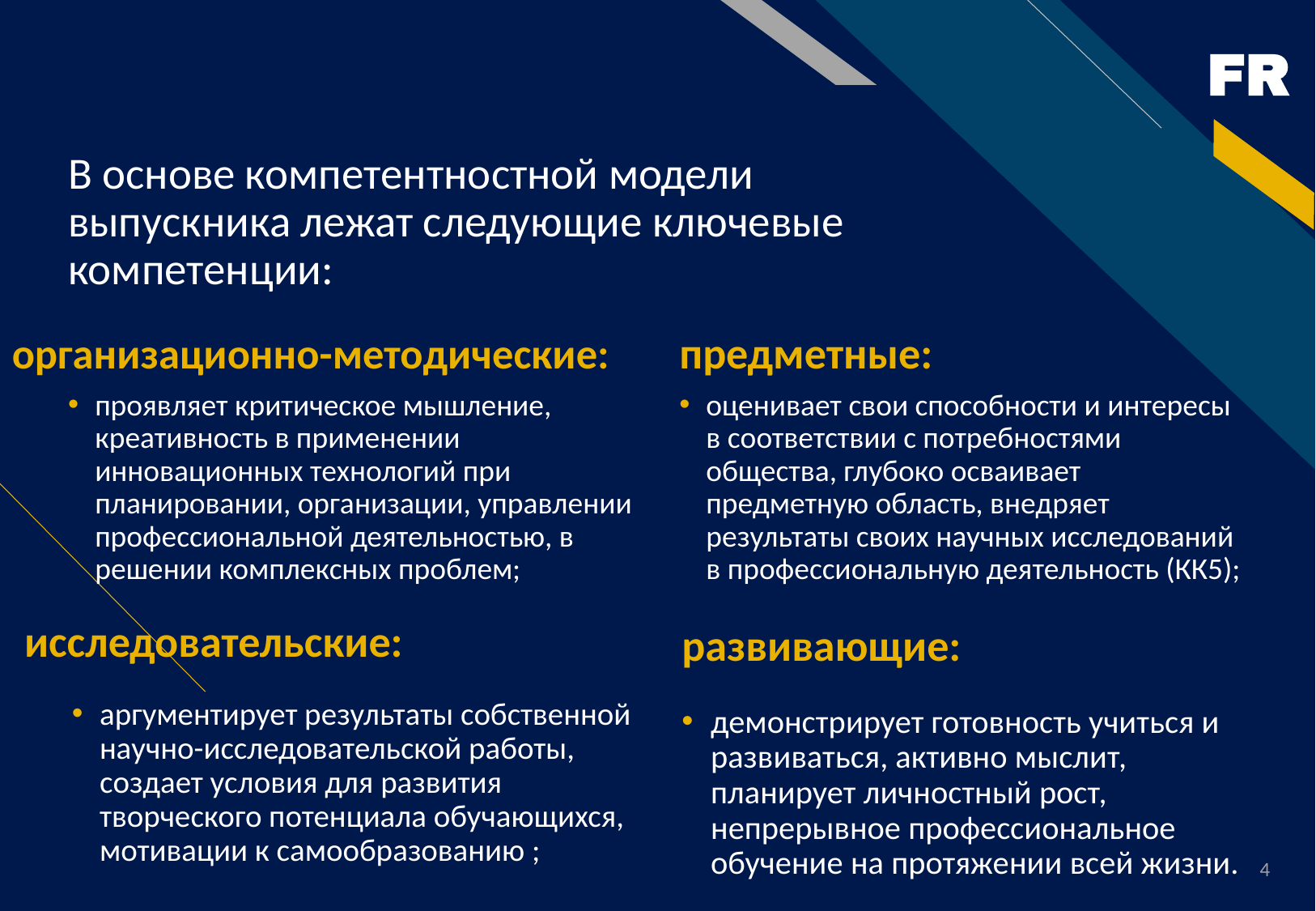

# В основе компетентностной модели выпускника лежат следующие ключевые компетенции:
организационно-методические:
предметные:
оценивает свои способности и интересы в соответствии с потребностями общества, глубоко осваивает предметную область, внедряет результаты своих научных исследований в профессиональную деятельность (КК5);
проявляет критическое мышление, креативность в применении инновационных технологий при планировании, организации, управлении профессиональной деятельностью, в решении комплексных проблем;
исследовательские:
развивающие:
аргументирует результаты собственной научно-исследовательской работы, создает условия для развития творческого потенциала обучающихся, мотивации к самообразованию ;
демонстрирует готовность учиться и развиваться, активно мыслит, планирует личностный рост, непрерывное профессиональное обучение на протяжении всей жизни.
4